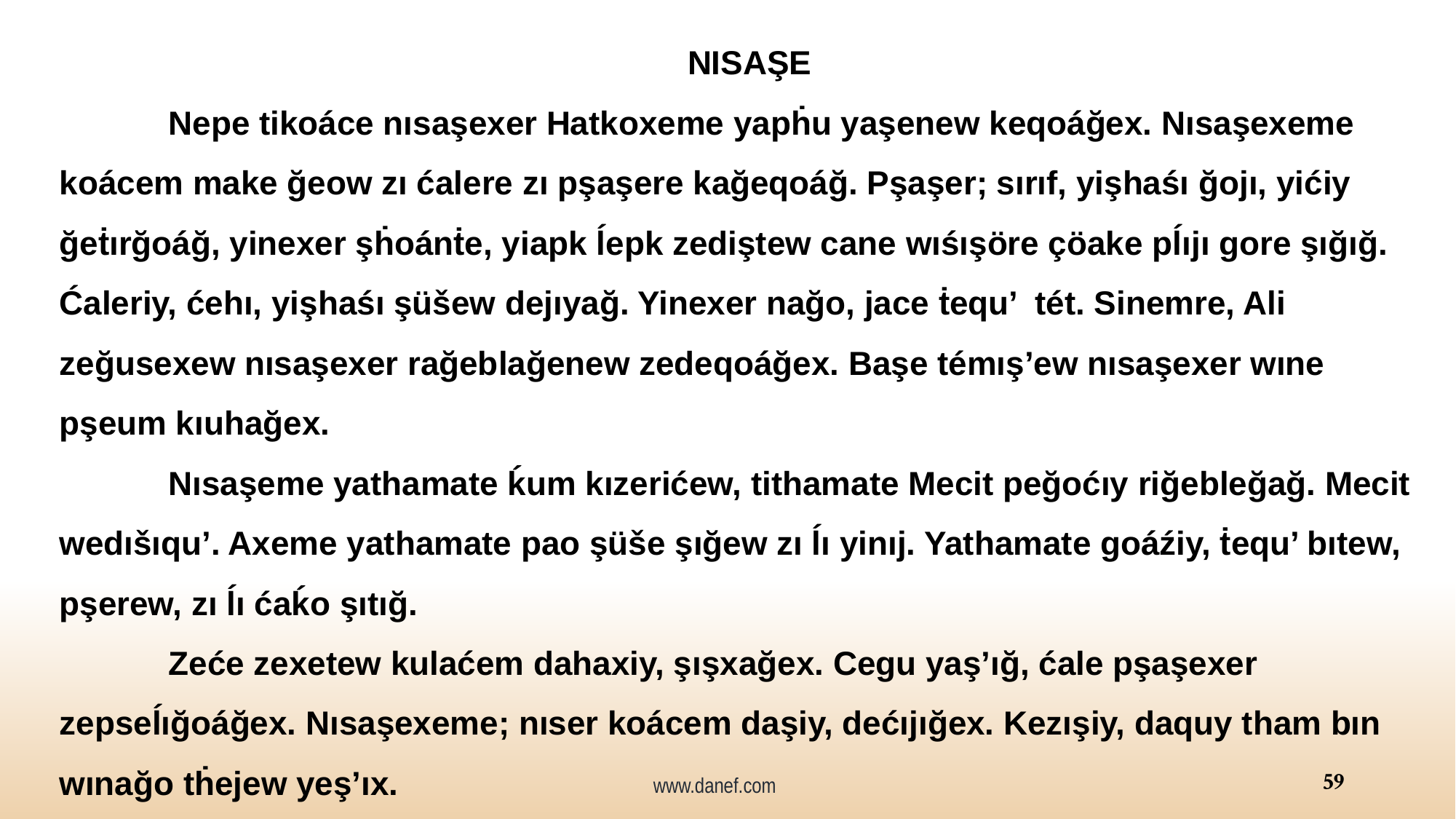

NISAŞE
	Nepe tikoáce nısaşexer Hatkoxeme yapḣu yaşenew keqoáğex. Nısaşexeme koácem make ğeow zı ćalere zı pşaşere kağeqoáğ. Pşaşer; sırıf, yişhaśı ğojı, yićiy ğeṫırğoáğ, yinexer şḣoánṫe, yiapk ĺepk zediştew cane wıśışöre çöake pĺıjı gore şığığ. Ćaleriy, ćehı, yişhaśı şüšew dejıyağ. Yinexer nağo, jace ṫequ’  tét. Sinemre, Ali zeğusexew nısaşexer rağeblağenew zedeqoáğex. Başe témış’ew nısaşexer wıne pşeum kıuhağex.
	Nısaşeme yathamate ḱum kızerićew, tithamate Mecit peğoćıy riğebleğağ. Mecit wedıšıqu’. Axeme yathamate pao şüše şığew zı ĺı yinıj. Yathamate goáźiy, ṫequ’ bıtew, pşerew, zı ĺı ćaḱo şıtığ.
	Zeće zexetew kulaćem dahaxiy, şışxağex. Cegu yaş’ığ, ćale pşaşexer zepseĺığoáğex. Nısaşexeme; nıser koácem daşiy, dećıjığex. Kezışiy, daquy tham bın wınağo tḣejew yeş’ıx.

www.danef.com
59